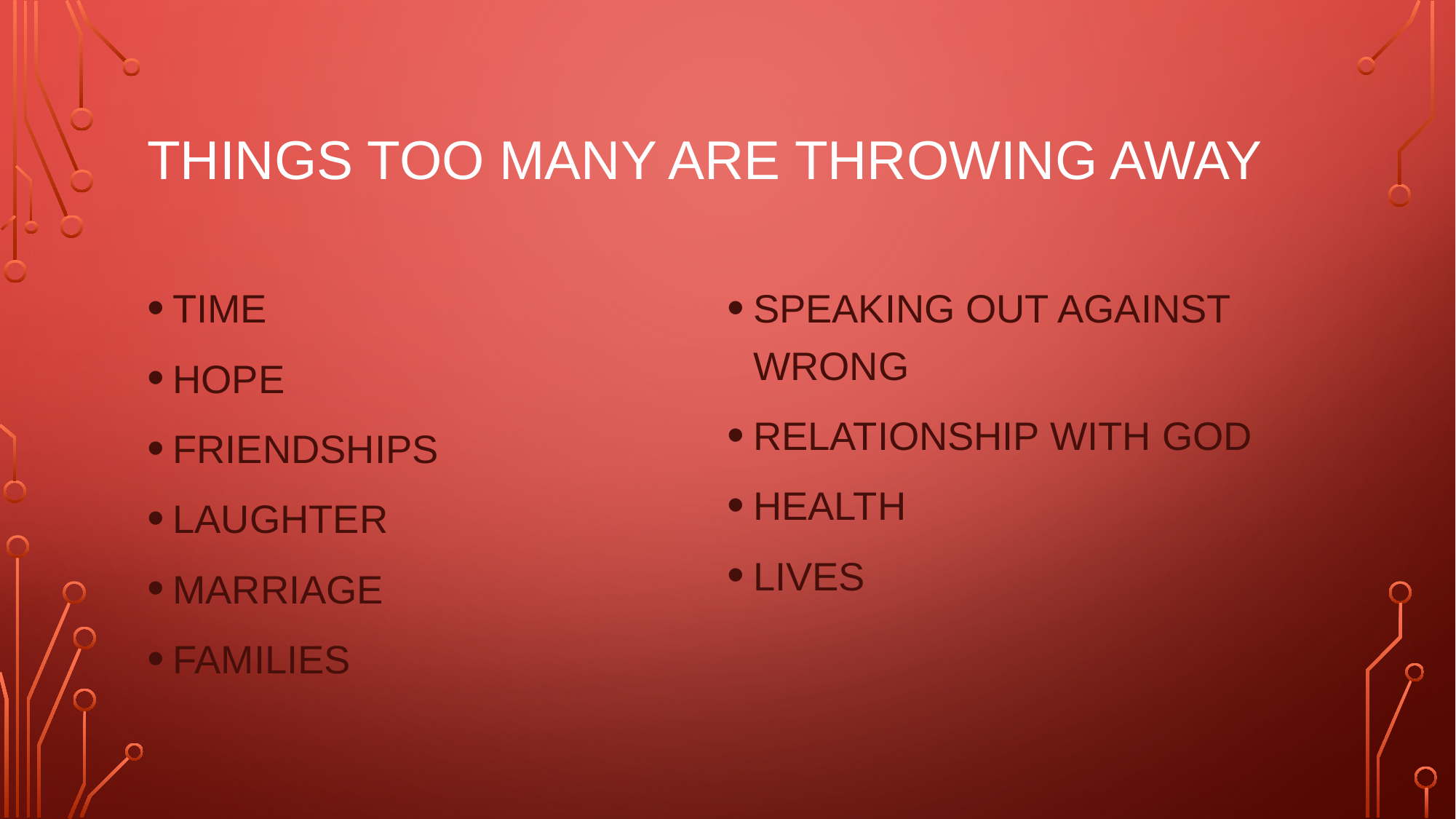

# THINGS TOO MANY ARE THROWING AWAY
TIME
HOPE
FRIENDSHIPS
LAUGHTER
MARRIAGE
FAMILIES
SPEAKING OUT AGAINST WRONG
RELATIONSHIP WITH GOD
HEALTH
LIVES